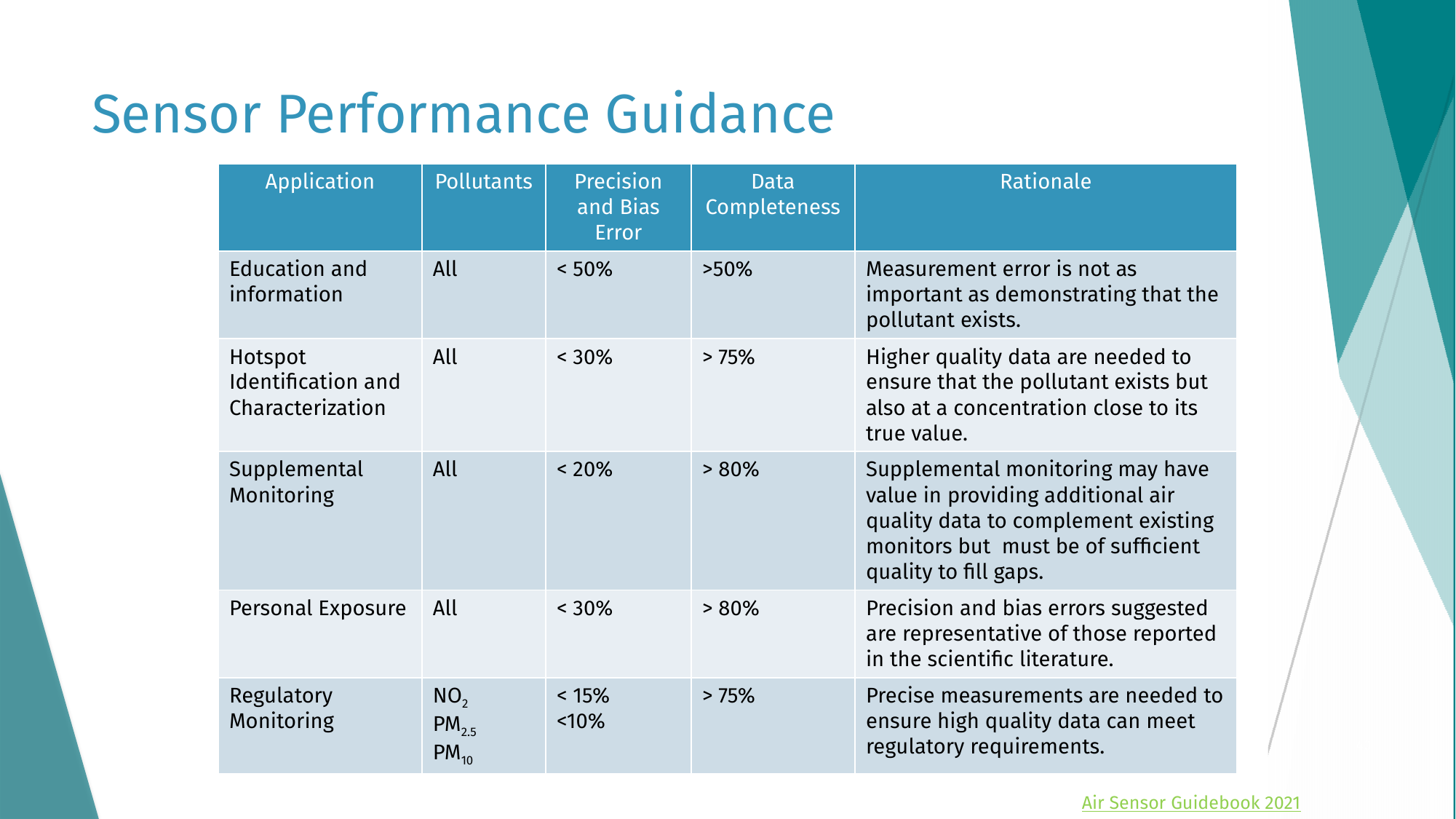

# Sensor Performance Guidance
| Application | Pollutants | Precision and Bias Error | Data Completeness | Rationale |
| --- | --- | --- | --- | --- |
| Education and information | All | < 50% | >50% | Measurement error is not as important as demonstrating that the pollutant exists. |
| Hotspot Identification and Characterization | All | < 30% | > 75% | Higher quality data are needed to ensure that the pollutant exists but also at a concentration close to its true value. |
| Supplemental Monitoring | All | < 20% | > 80% | Supplemental monitoring may have value in providing additional air quality data to complement existing monitors but  must be of sufficient quality to fill gaps. |
| Personal Exposure | All | < 30% | > 80% | Precision and bias errors suggested are representative of those reported in the scientific literature. |
| Regulatory Monitoring | NO2 PM2.5 PM10 | < 15% <10% | > 75% | Precise measurements are needed to ensure high quality data can meet regulatory requirements. |
40
Air Sensor Guidebook 2021